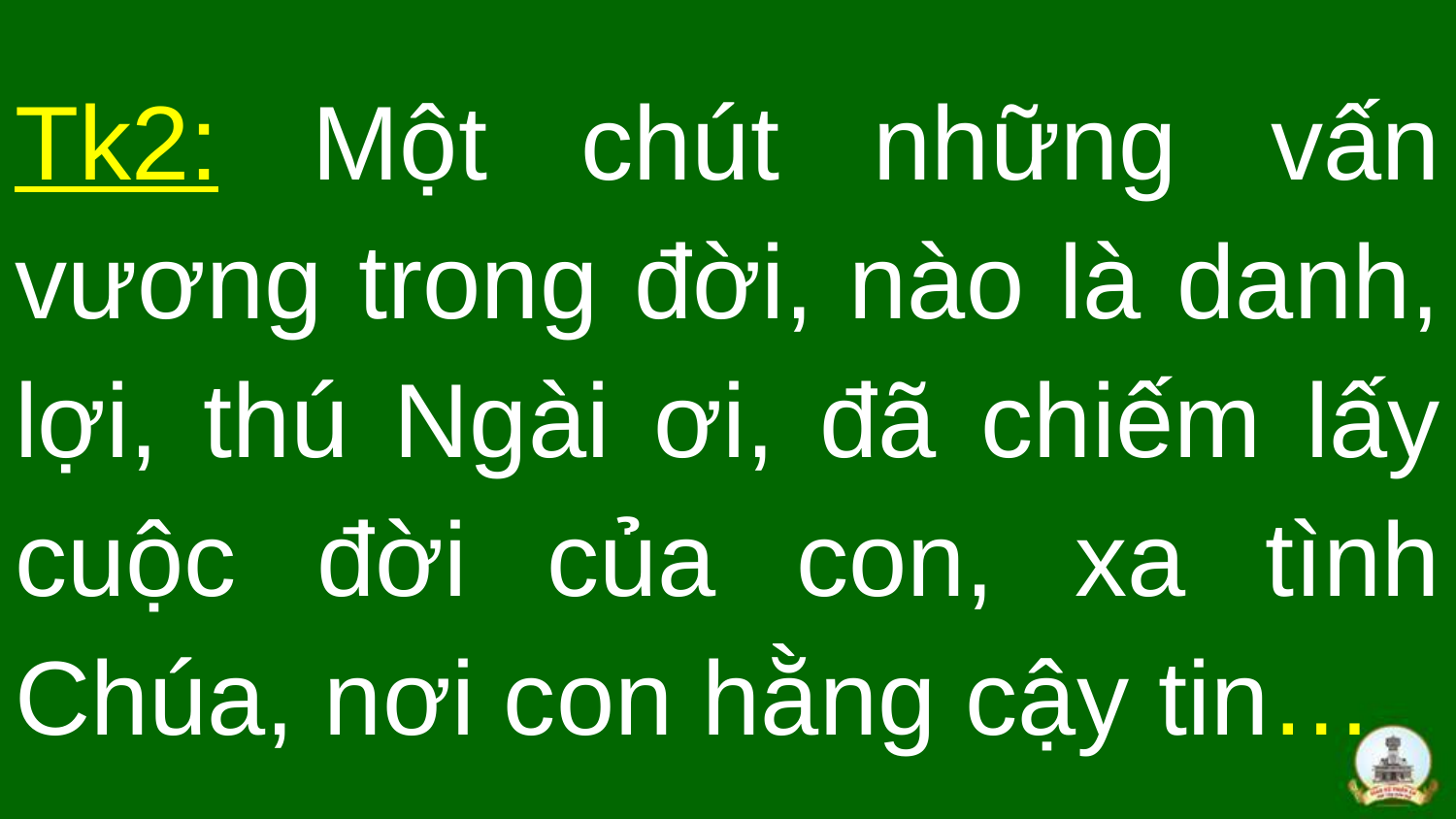

# Tk2: Một chút những vấn vương trong đời, nào là danh, lợi, thú Ngài ơi, đã chiếm lấy cuộc đời của con, xa tình Chúa, nơi con hằng cậy tin…